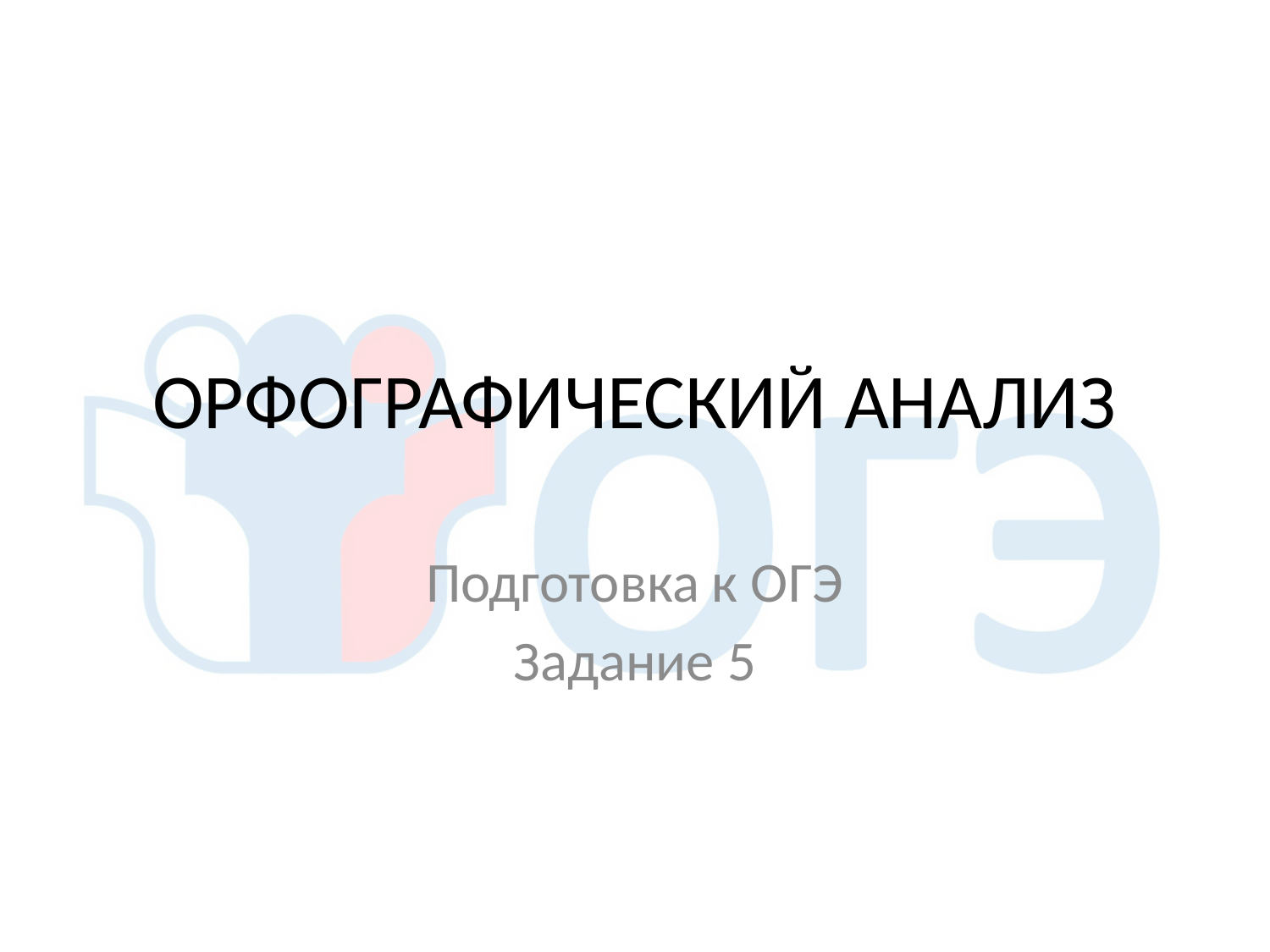

# ОРФОГРАФИЧЕСКИЙ АНАЛИЗ
Подготовка к ОГЭ
Задание 5